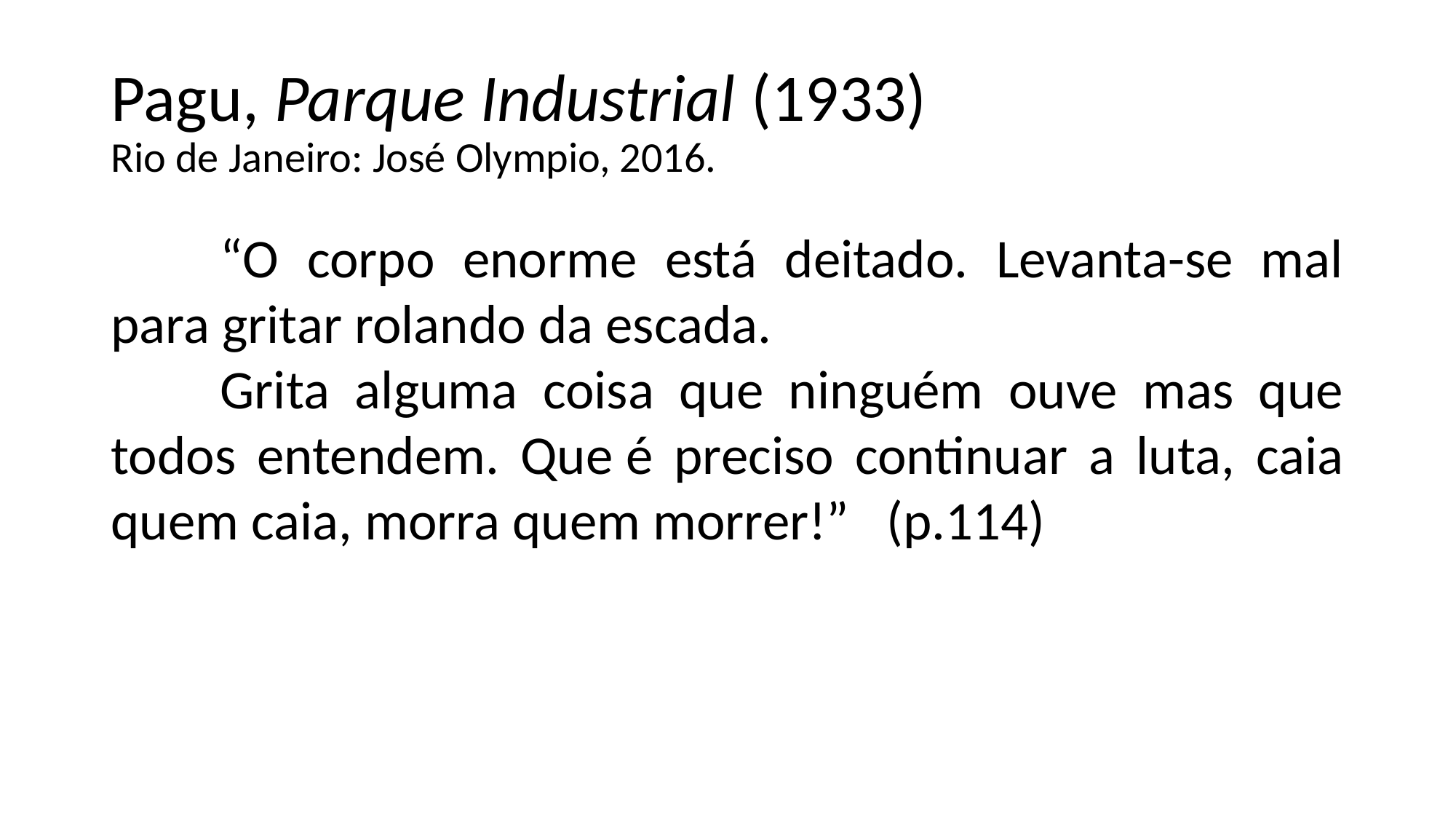

# Pagu, Parque Industrial (1933) Rio de Janeiro: José Olympio, 2016.
	“O corpo enorme está deitado. Levanta-se mal para gritar rolando da escada.
	Grita alguma coisa que ninguém ouve mas que todos entendem. Que é preciso continuar a luta, caia quem caia, morra quem morrer!”   (p.114)